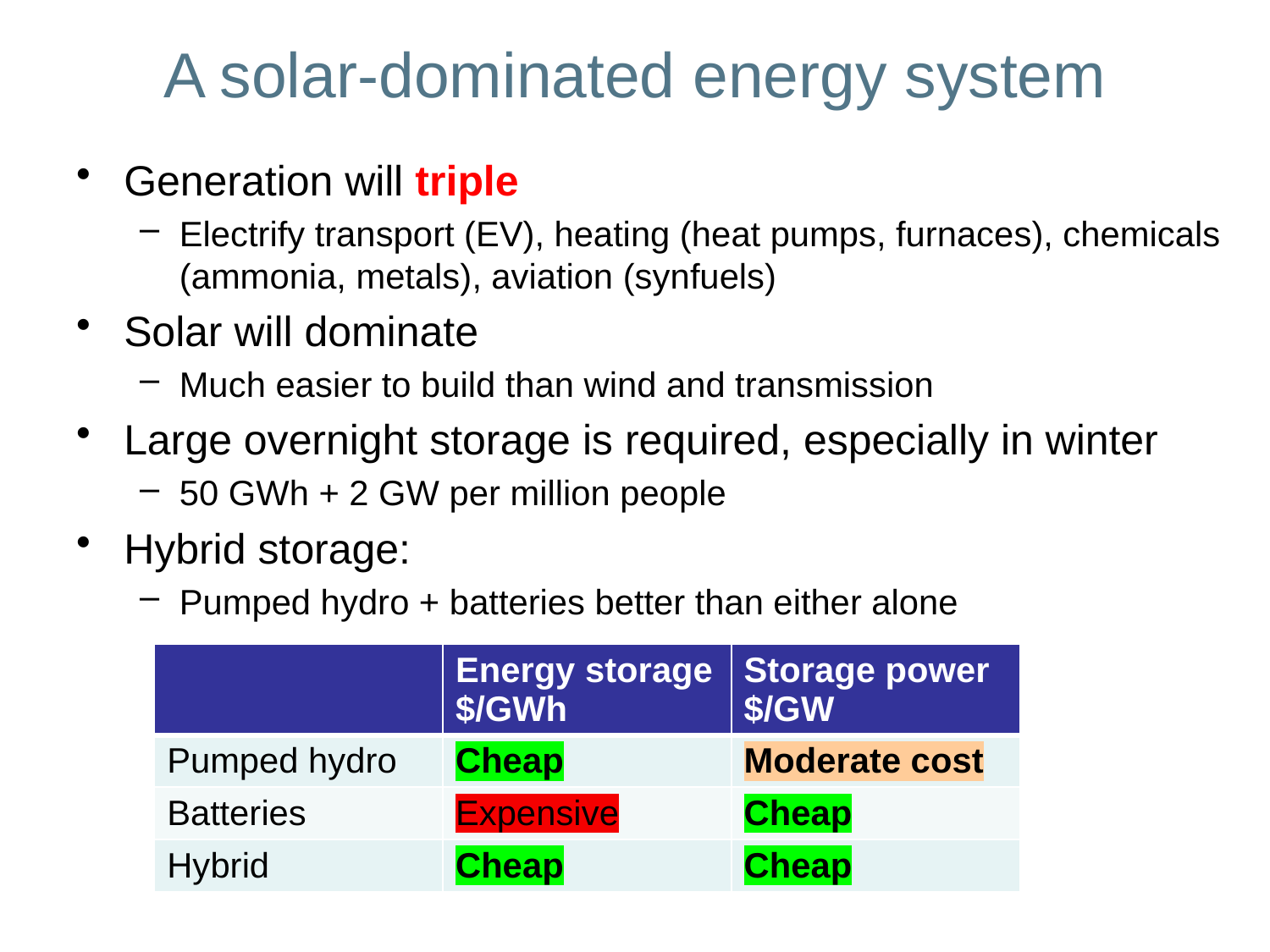

# A solar-dominated energy system
Generation will triple
Electrify transport (EV), heating (heat pumps, furnaces), chemicals (ammonia, metals), aviation (synfuels)
Solar will dominate
Much easier to build than wind and transmission
Large overnight storage is required, especially in winter
50 GWh + 2 GW per million people
Hybrid storage:
Pumped hydro + batteries better than either alone
|  | Energy storage $/GWh | Storage power $/GW |
| --- | --- | --- |
| Pumped hydro | Cheap | Moderate cost |
| Batteries | Expensive | Cheap |
| Hybrid | Cheap | Cheap |